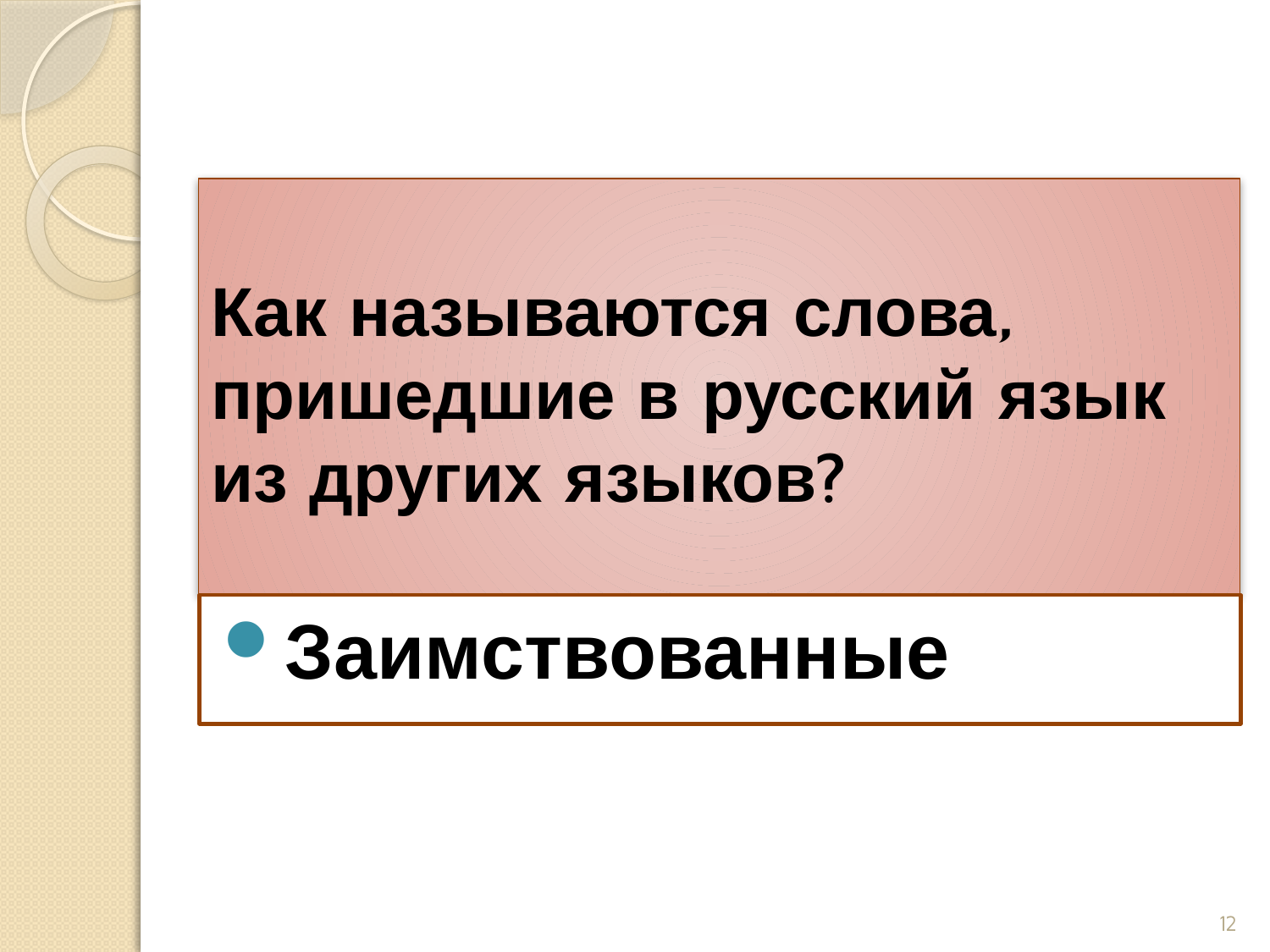

# Как называются слова, пришедшие в русский язык из других языков?
Заимствованные

12